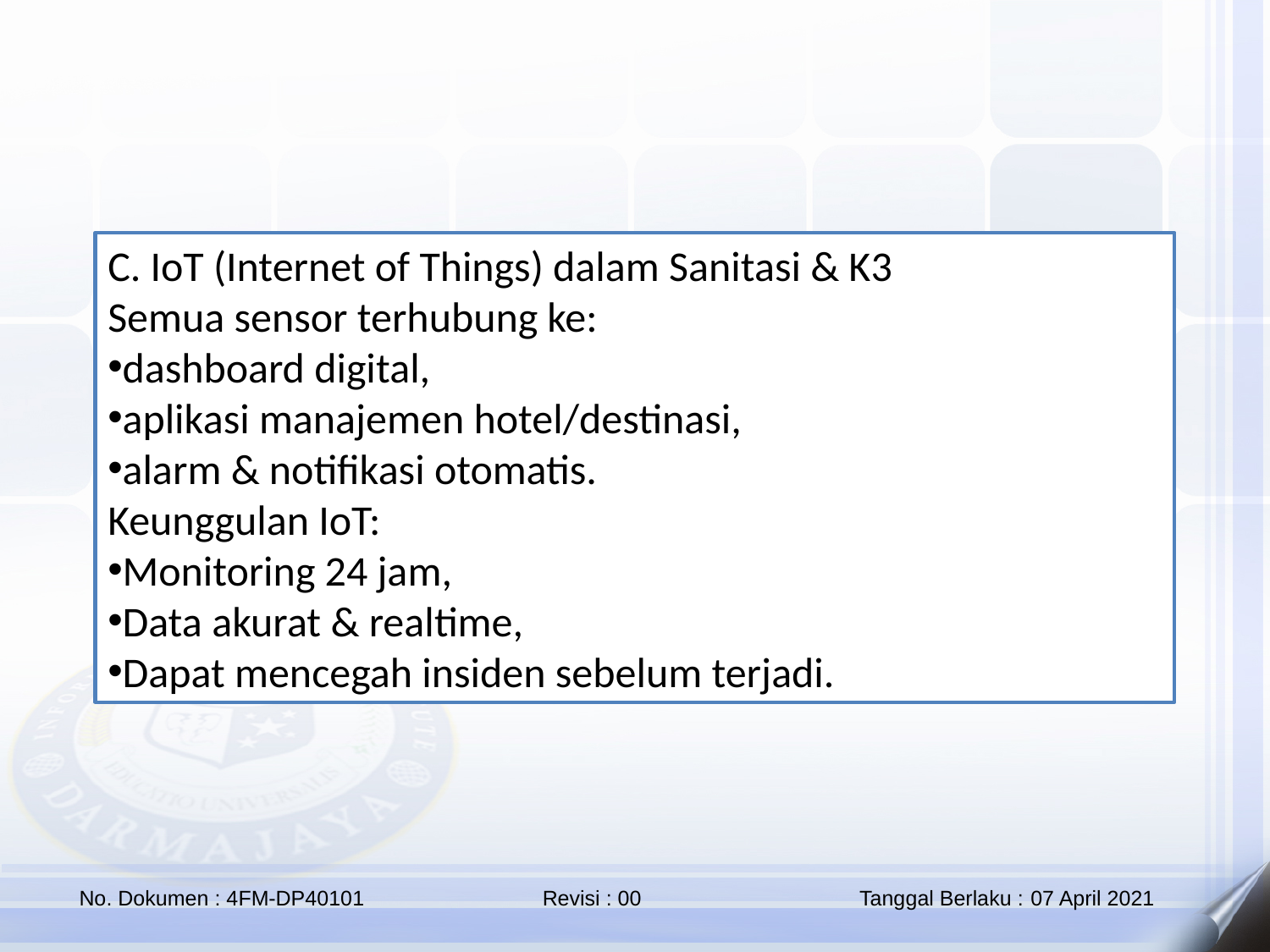

C. IoT (Internet of Things) dalam Sanitasi & K3
Semua sensor terhubung ke:
dashboard digital,
aplikasi manajemen hotel/destinasi,
alarm & notifikasi otomatis.
Keunggulan IoT:
Monitoring 24 jam,
Data akurat & realtime,
Dapat mencegah insiden sebelum terjadi.